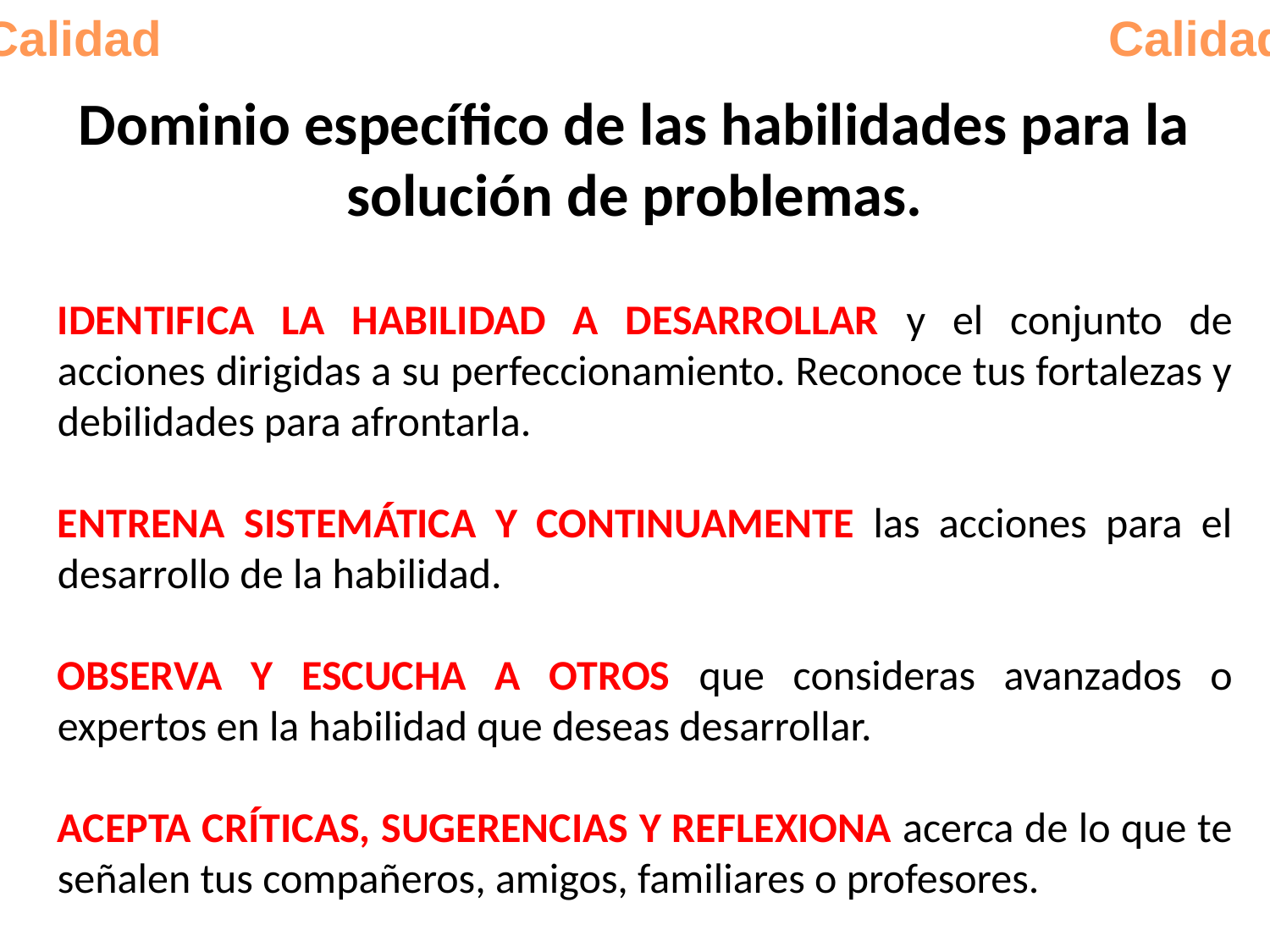

Calidad
Calidad
# Dominio específico de las habilidades para la solución de problemas.
IDENTIFICA LA HABILIDAD A DESARROLLAR y el conjunto de acciones dirigidas a su perfeccionamiento. Reconoce tus fortalezas y debilidades para afrontarla.

ENTRENA SISTEMÁTICA Y CONTINUAMENTE las acciones para el desarrollo de la habilidad.

OBSERVA Y ESCUCHA A OTROS que consideras avanzados o expertos en la habilidad que deseas desarrollar.

ACEPTA CRÍTICAS, SUGERENCIAS Y REFLEXIONA acerca de lo que te señalen tus compañeros, amigos, familiares o profesores.